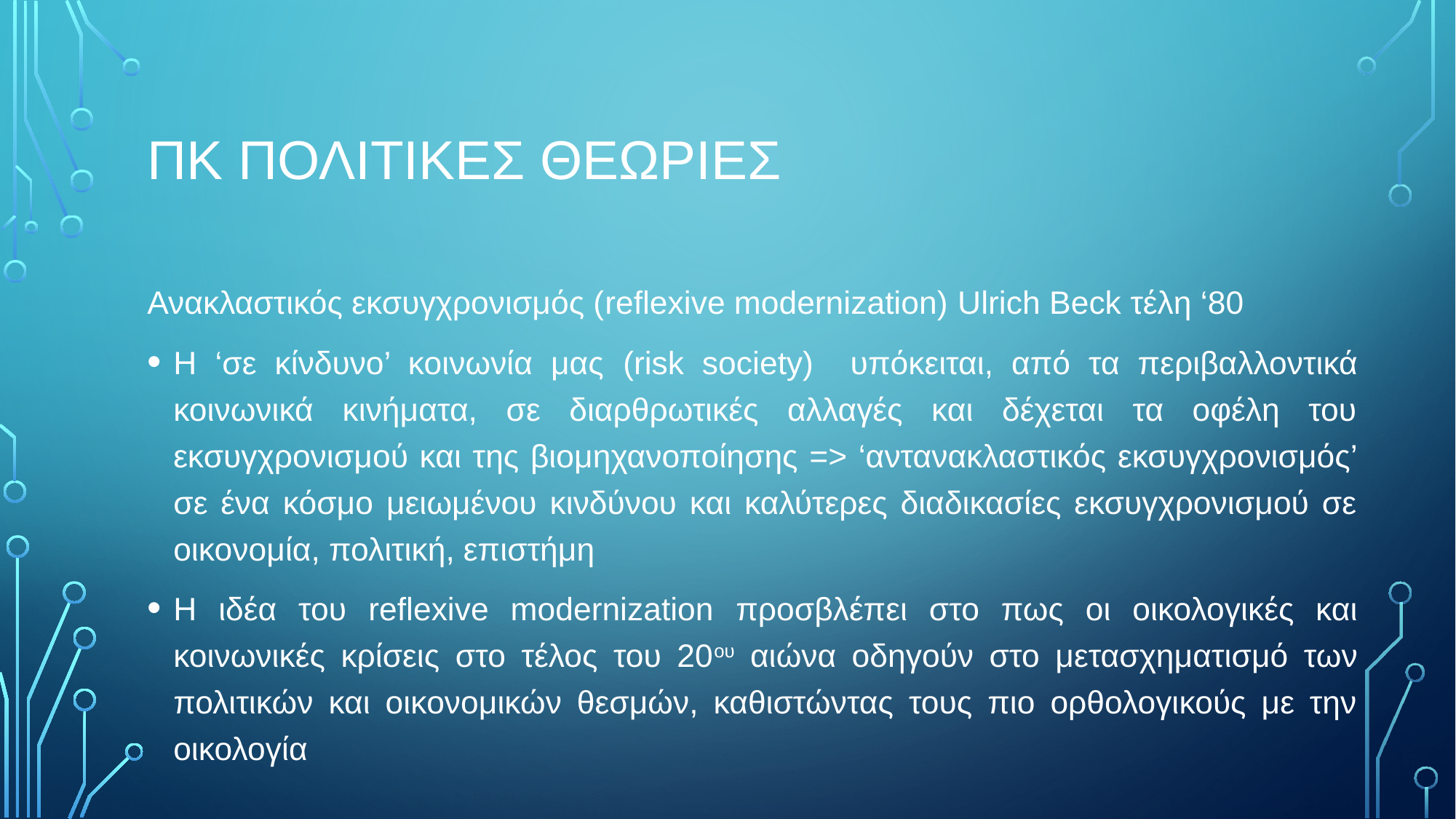

# Πκ πολιτικεσ θεωριεσ
Ανακλαστικός εκσυγχρονισμός (reflexive modernization) Ulrich Beck τέλη ‘80
Η ‘σε κίνδυνο’ κοινωνία μας (risk society)  υπόκειται, από τα περιβαλλοντικά κοινωνικά κινήματα, σε διαρθρωτικές αλλαγές και δέχεται τα οφέλη του εκσυγχρονισμού και της βιομηχανοποίησης => ‘αντανακλαστικός εκσυγχρονισμός’ σε ένα κόσμο μειωμένου κινδύνου και καλύτερες διαδικασίες εκσυγχρονισμού σε οικονομία, πολιτική, επιστήμη
Η ιδέα του reflexive modernization προσβλέπει στο πως οι οικολογικές και κοινωνικές κρίσεις στο τέλος του 20ου αιώνα οδηγούν στο μετασχηματισμό των πολιτικών και οικονομικών θεσμών, καθιστώντας τους πιο ορθολογικούς με την οικολογία